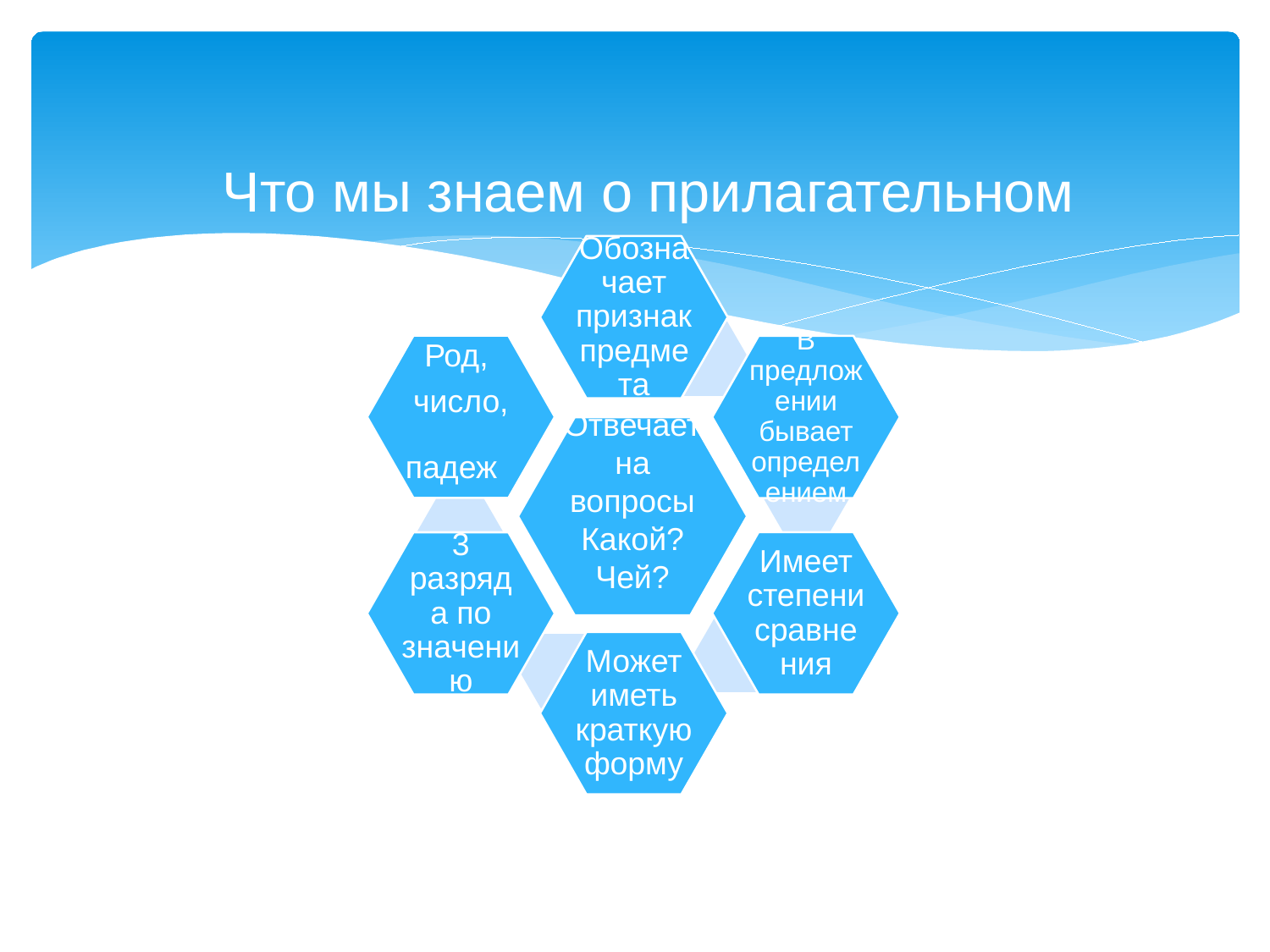

# Что мы знаем о прилагательном
Отвечает на вопросы Какой? Чей?

Обозначает признак предмета
В предложении бывает определением
Имеет степени сравнения
Может иметь краткую форму
3 разряда по значению
Род,
число, падеж